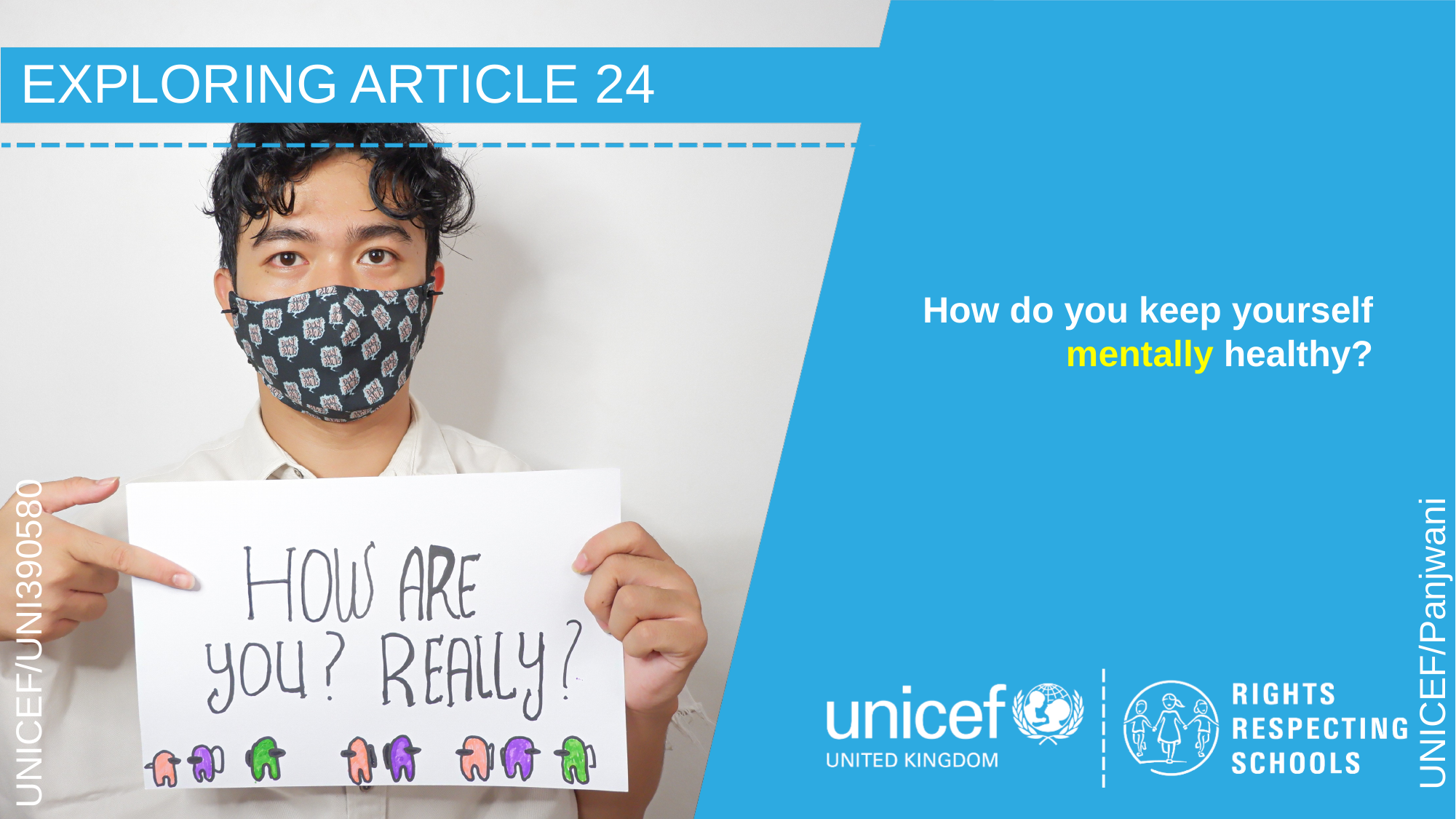

EXPLORING ARTICLE 24

How do you keep yourself mentally healthy?
UNICEF/Panjwani
UNICEF/UNI390580